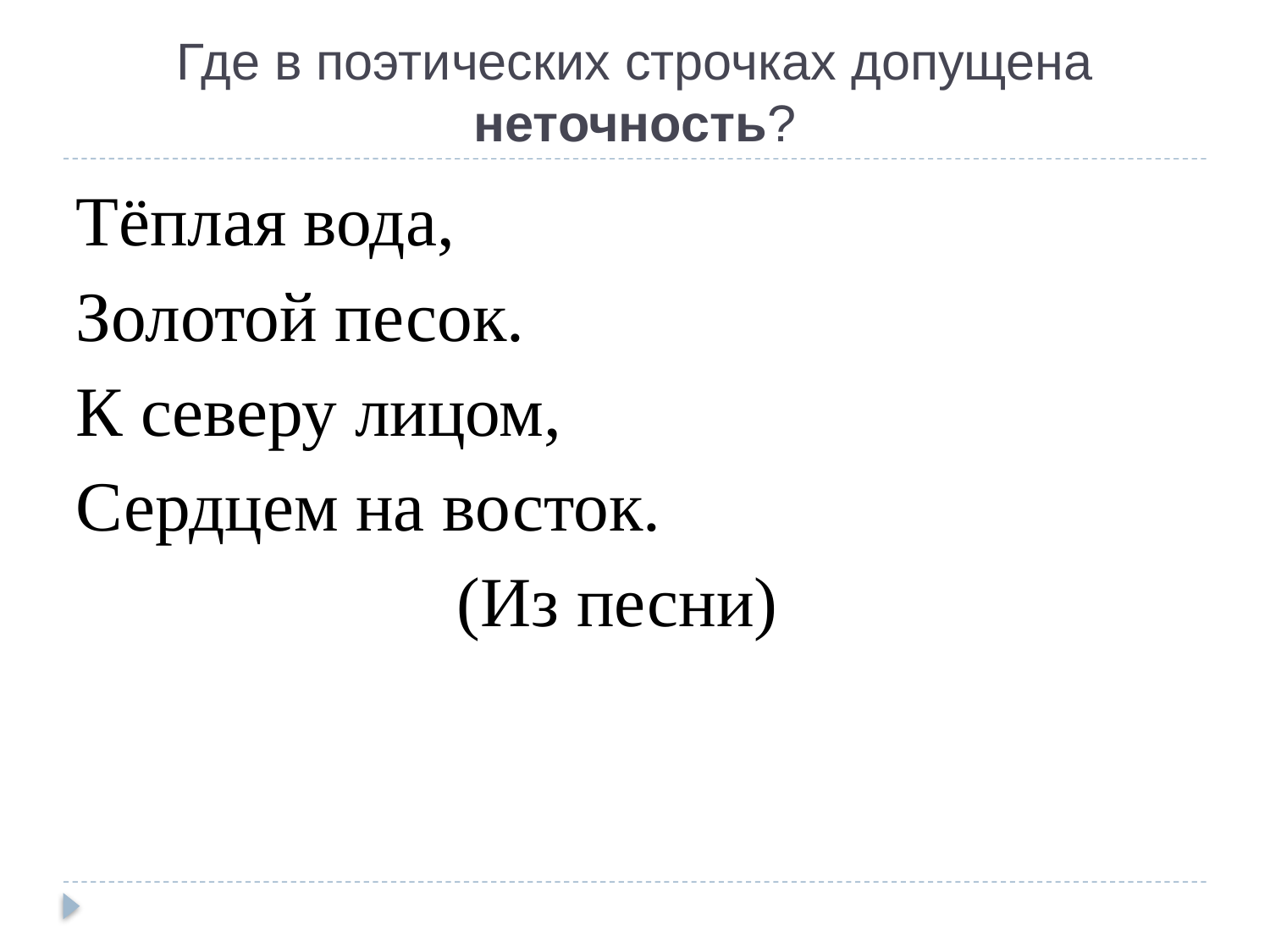

# Где в поэтических строчках допущена неточность?
Тёплая вода,
Золотой песок.
К северу лицом,
Сердцем на восток.
			(Из песни)